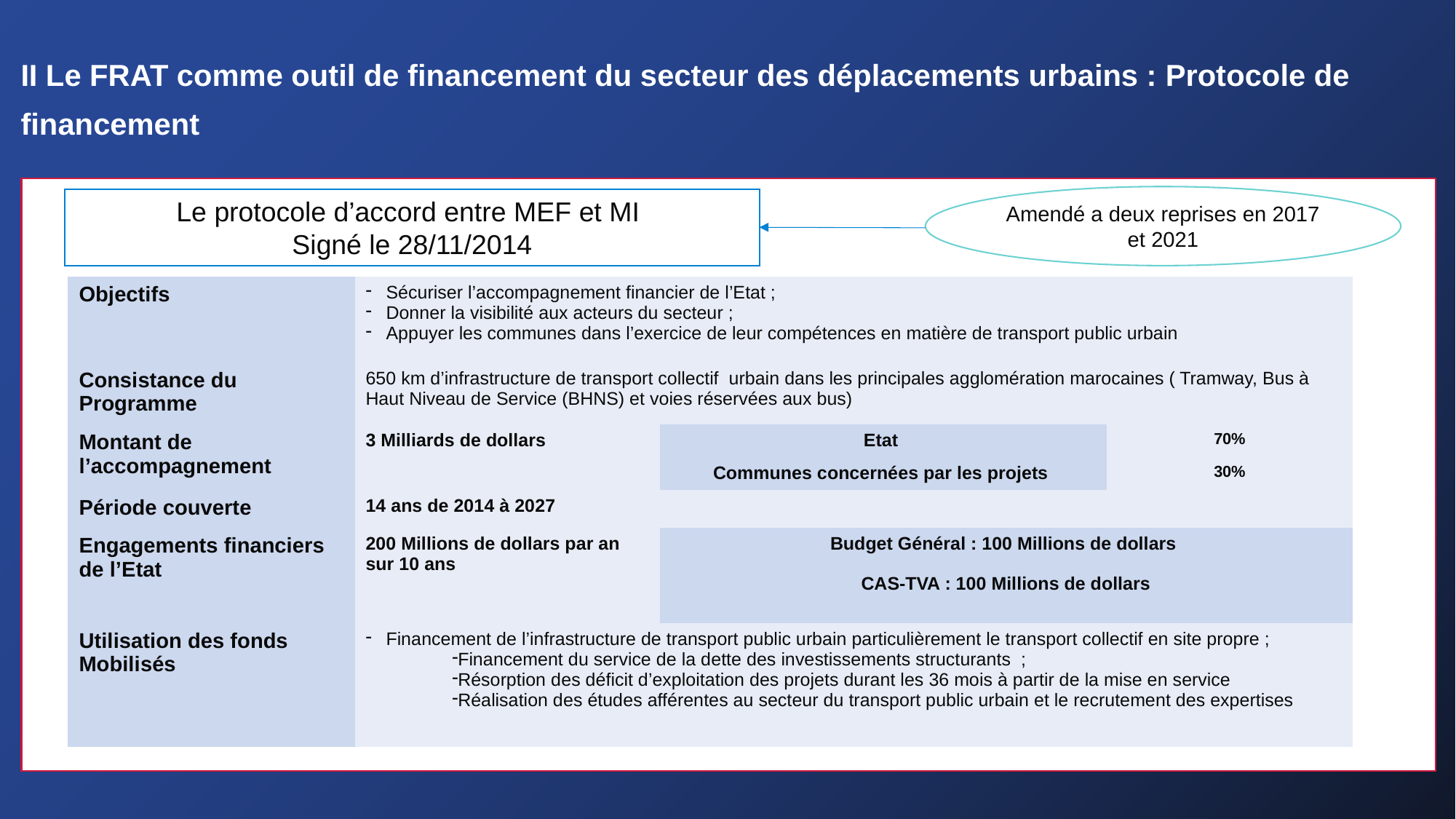

# II Le FRAT comme outil de financement du secteur des déplacements urbains : Protocole de financement

Amendé a deux reprises en 2017 et 2021
Le protocole d’accord entre MEF et MI
Signé le 28/11/2014
| Objectifs | Sécuriser l’accompagnement financier de l’Etat ; Donner la visibilité aux acteurs du secteur ; Appuyer les communes dans l’exercice de leur compétences en matière de transport public urbain |  |  |
| --- | --- | --- | --- |
| Consistance du Programme | 650 km d’infrastructure de transport collectif urbain dans les principales agglomération marocaines ( Tramway, Bus à Haut Niveau de Service (BHNS) et voies réservées aux bus) |  |  |
| Montant de l’accompagnement | 3 Milliards de dollars | Etat | 70% |
|  |  | Communes concernées par les projets | 30% |
| Période couverte | 14 ans de 2014 à 2027 |  |  |
| Engagements financiers de l’Etat | 200 Millions de dollars par an sur 10 ans | Budget Général : 100 Millions de dollars |  |
|  |  | CAS-TVA : 100 Millions de dollars |  |
| Utilisation des fonds Mobilisés | Financement de l’infrastructure de transport public urbain particulièrement le transport collectif en site propre ; Financement du service de la dette des investissements structurants ; Résorption des déficit d’exploitation des projets durant les 36 mois à partir de la mise en service Réalisation des études afférentes au secteur du transport public urbain et le recrutement des expertises |  |  |